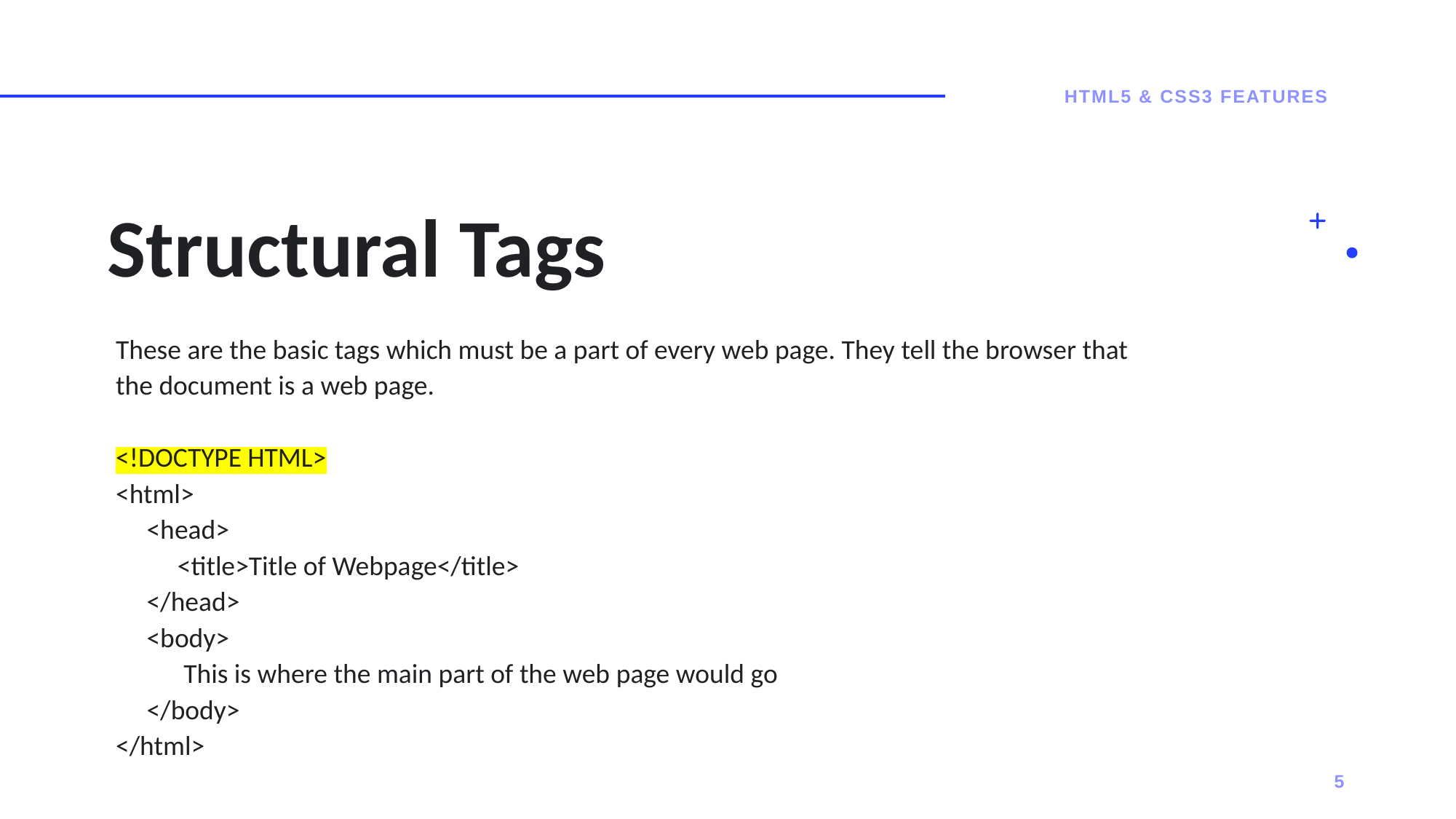

HTML5 & CSS3 Features
# Structural Tags
These are the basic tags which must be a part of every web page. They tell the browser that the document is a web page.
<!DOCTYPE HTML>
<html>
     <head>
          <title>Title of Webpage</title>
     </head>
     <body>
           This is where the main part of the web page would go
     </body>
</html>
5